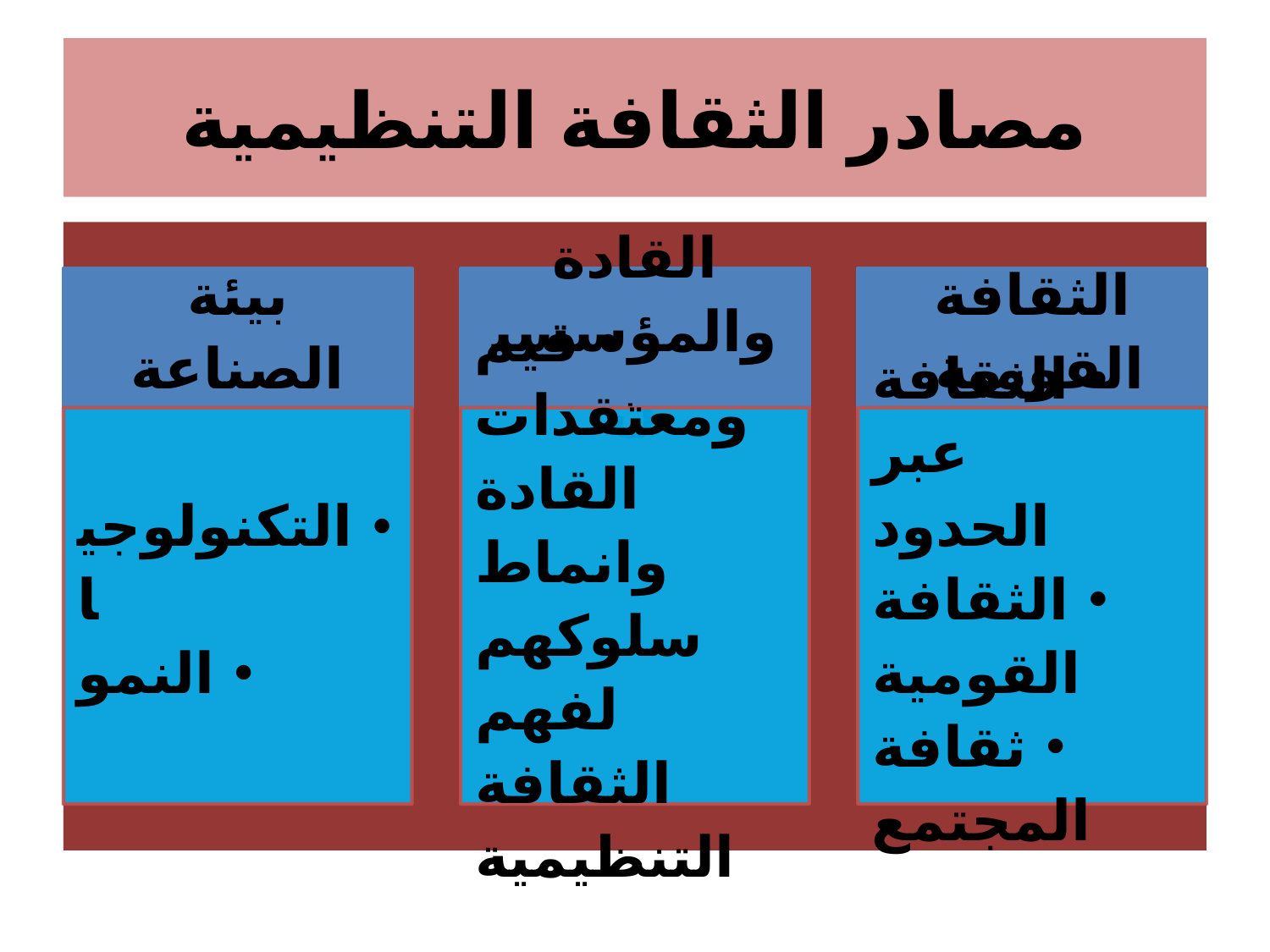

# مصادر الثقافة التنظيمية
الثقافة القومية
الثقافة عبر الحدود
التكنولوجيا
بيئة الصناعة
الثقافة القومية
ثقافة المجتمع
النمو